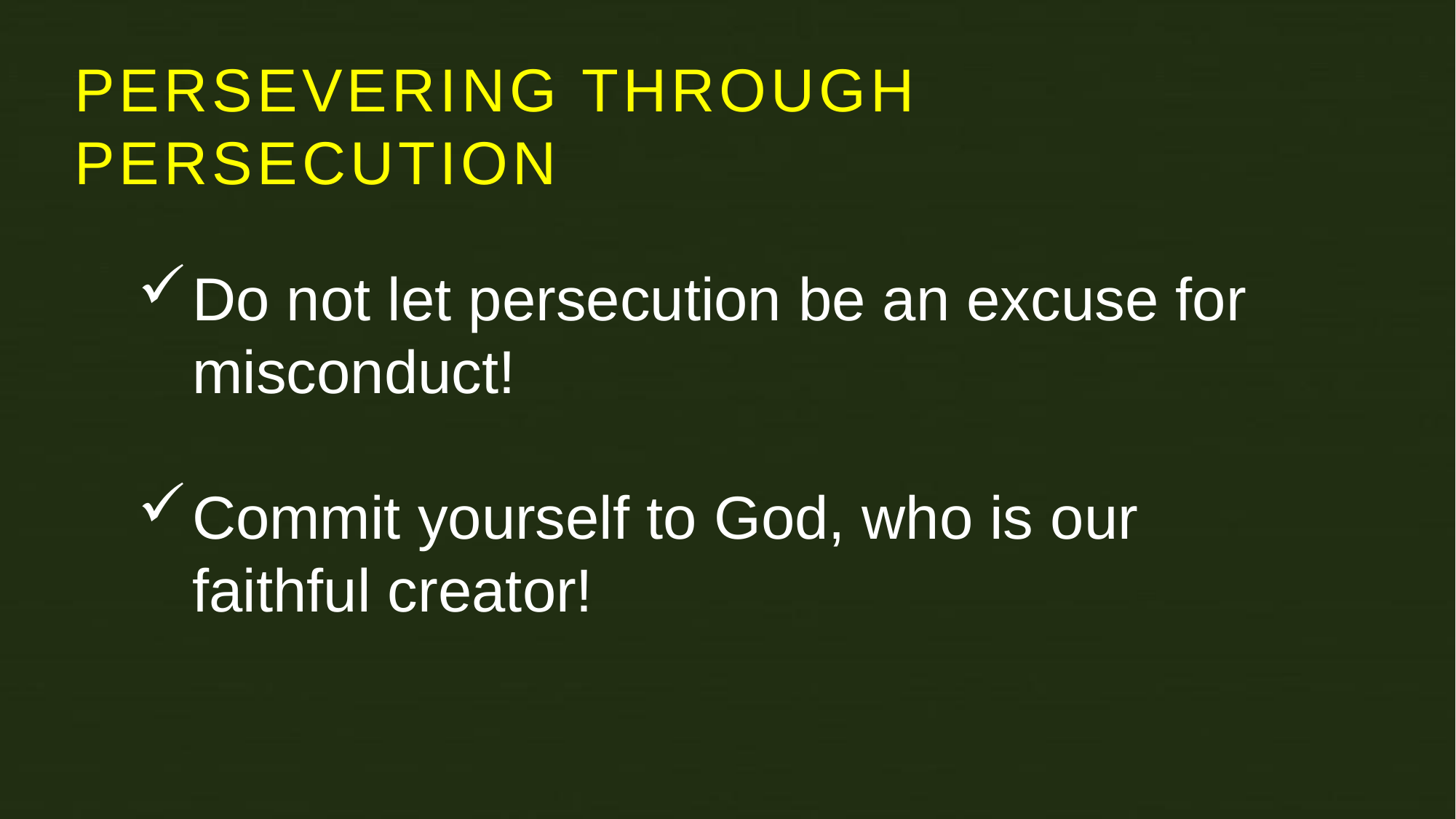

PERSEVERING THROUGH PERSECUTION
Do not let persecution be an excuse for    misconduct!

Commit yourself to God, who is our faithful creator!